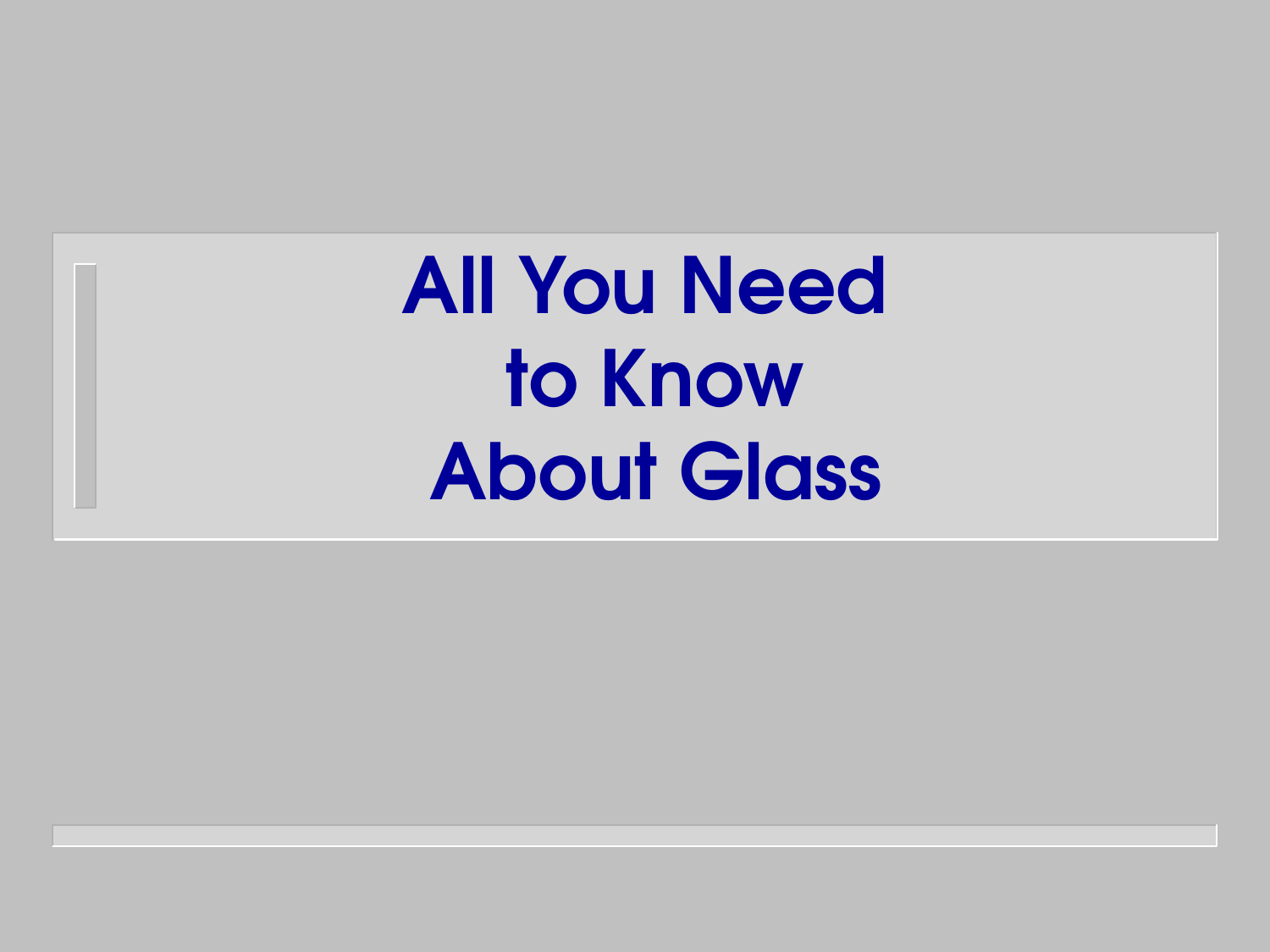

# All You Need to Know About Glass